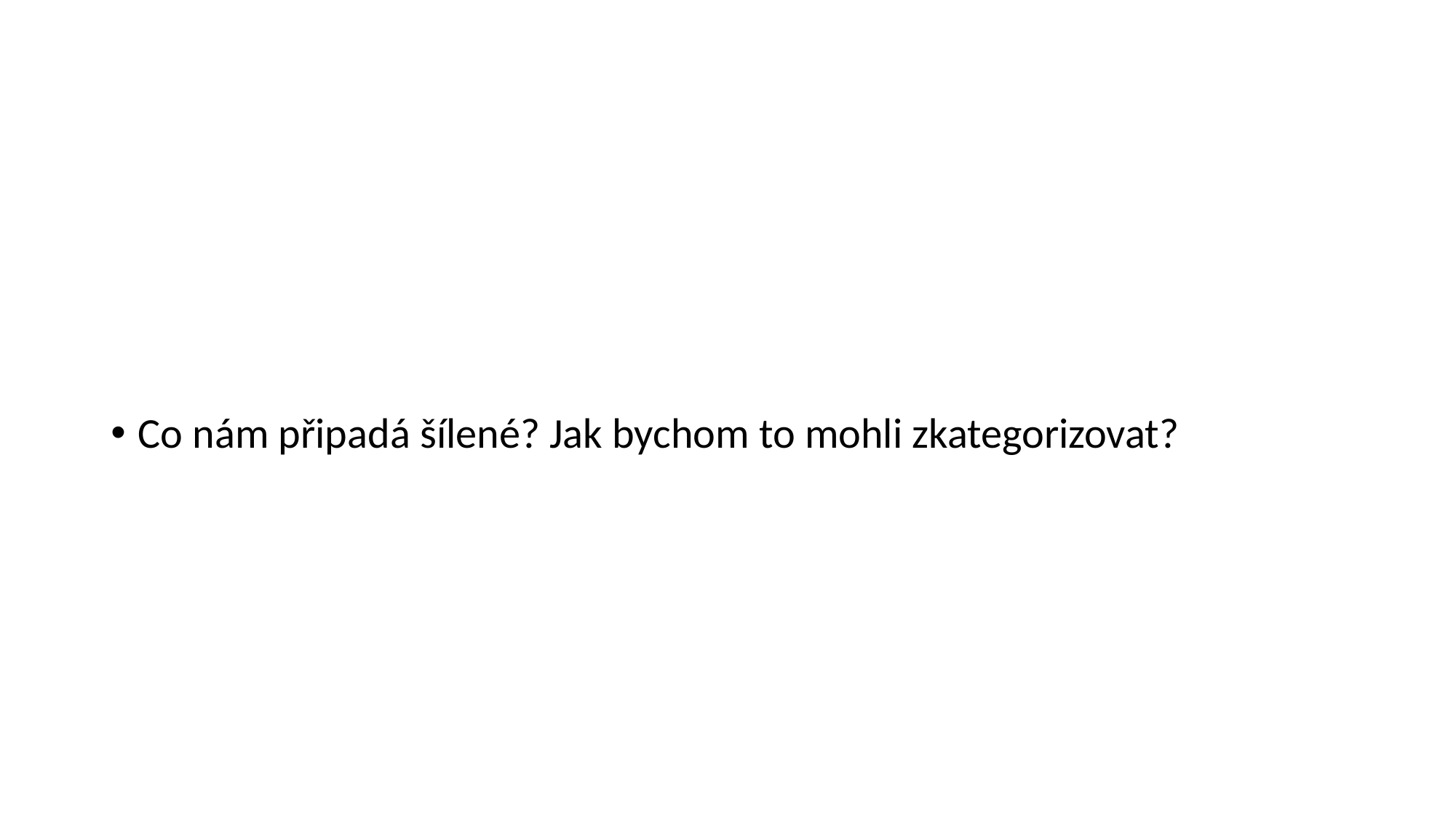

#

Co nám připadá šílené? Jak bychom to mohli zkategorizovat?